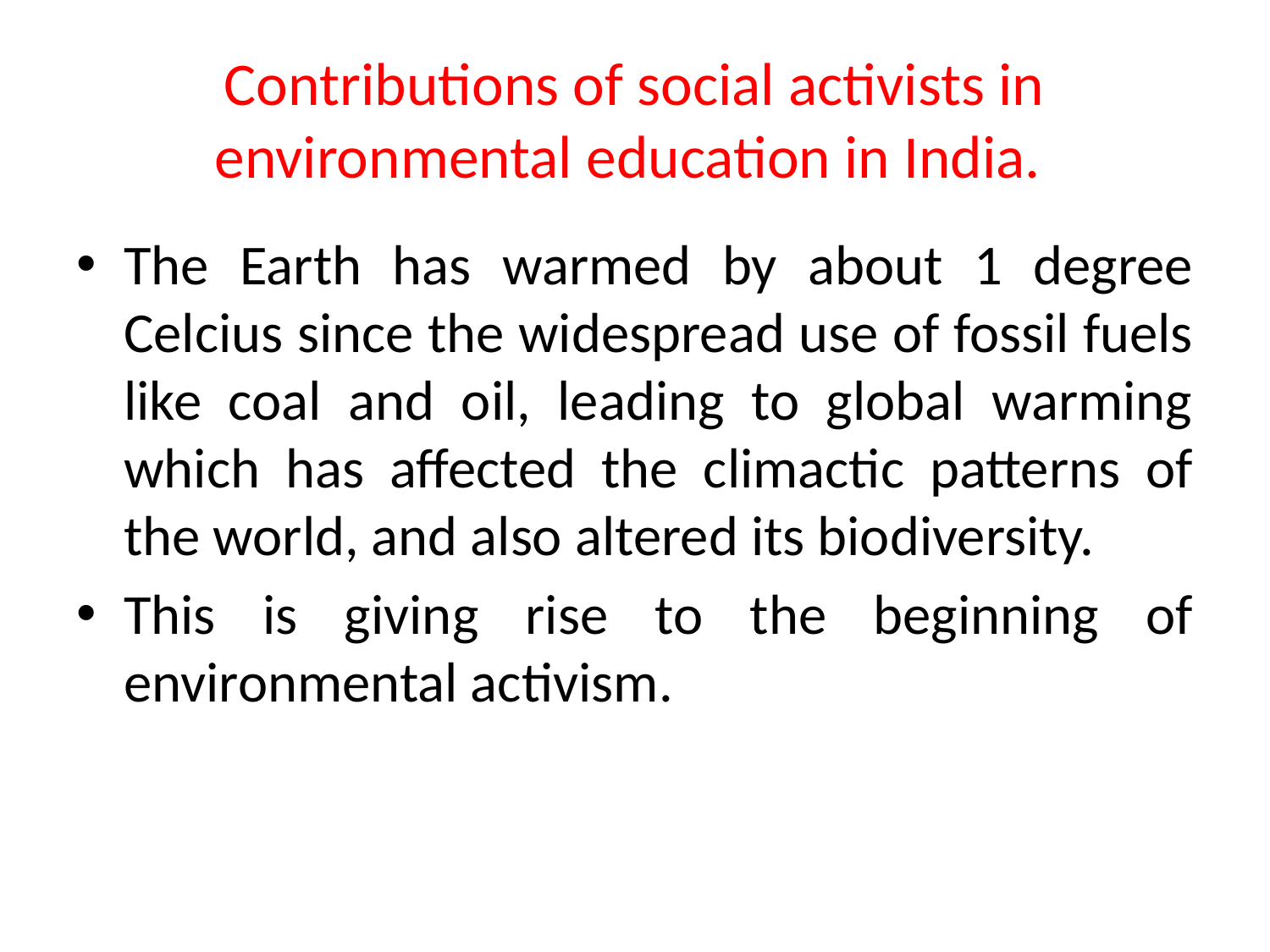

# Contributions of social activists in environmental education in India.
The Earth has warmed by about 1 degree Celcius since the widespread use of fossil fuels like coal and oil, leading to global warming which has affected the climactic patterns of the world, and also altered its biodiversity.
This is giving rise to the beginning of environmental activism.